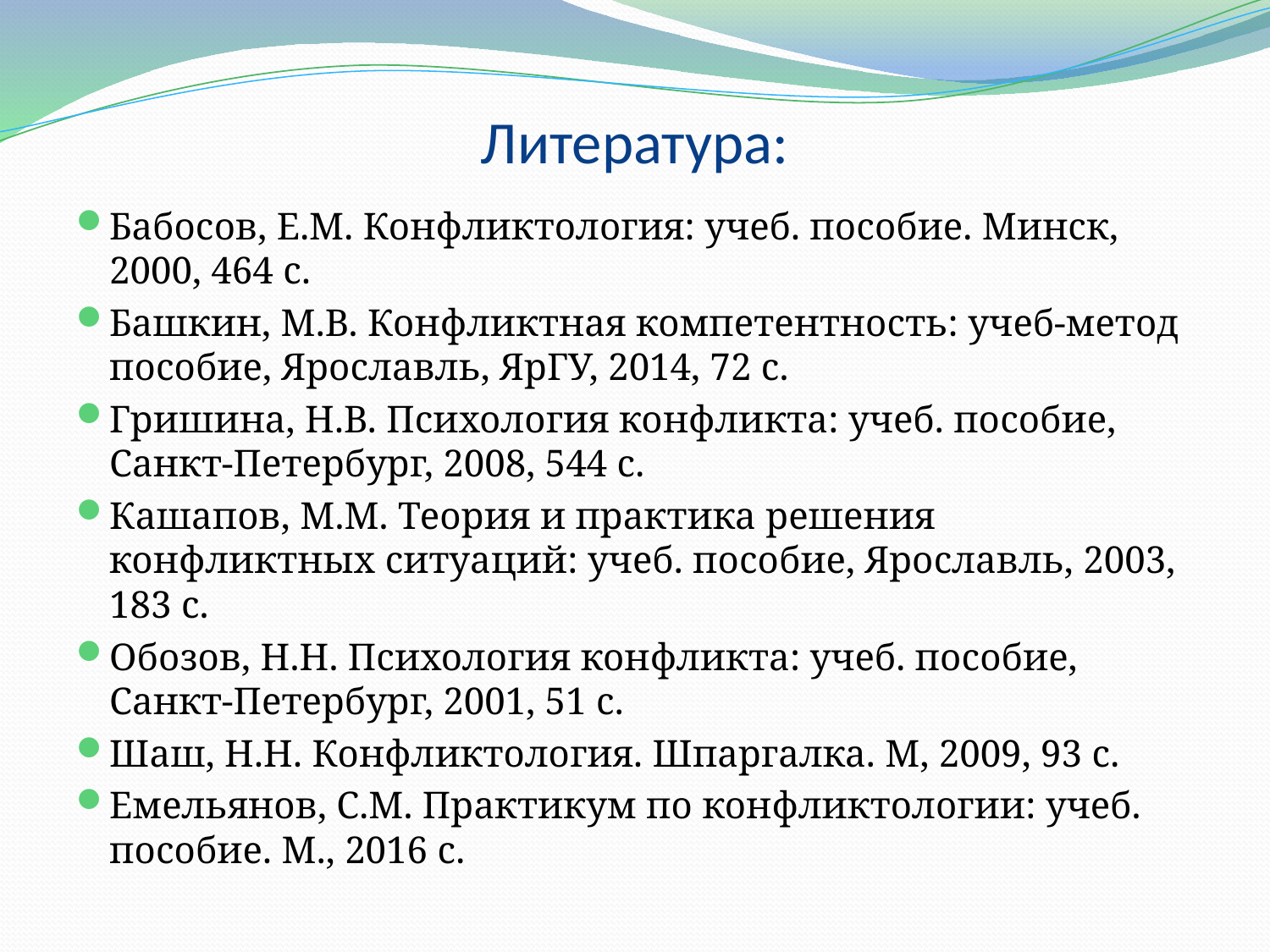

# Литература:
Бабосов, Е.М. Конфликтология: учеб. пособие. Минск, 2000, 464 с.
Башкин, М.В. Конфликтная компетентность: учеб-метод пособие, Ярославль, ЯрГУ, 2014, 72 с.
Гришина, Н.В. Психология конфликта: учеб. пособие, Санкт-Петербург, 2008, 544 с.
Кашапов, М.М. Теория и практика решения конфликтных ситуаций: учеб. пособие, Ярославль, 2003, 183 с.
Обозов, Н.Н. Психология конфликта: учеб. пособие, Санкт-Петербург, 2001, 51 с.
Шаш, Н.Н. Конфликтология. Шпаргалка. М, 2009, 93 с.
Емельянов, С.М. Практикум по конфликтологии: учеб. пособие. М., 2016 с.